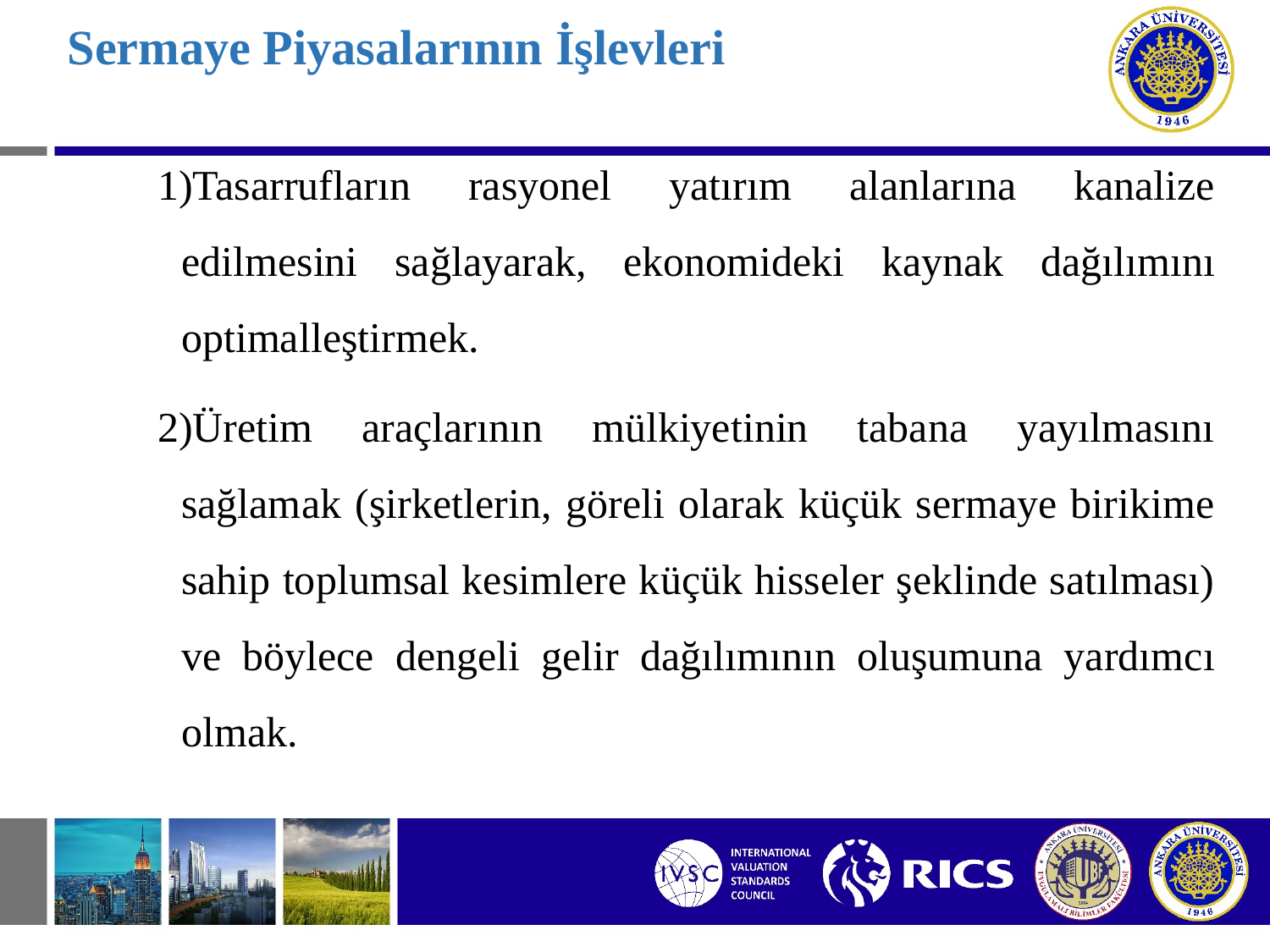

# Sermaye Piyasalarının İşlevleri
Tasarrufların rasyonel yatırım alanlarına kanalize edilmesini sağlayarak, ekonomideki kaynak dağılımını optimalleştirmek.
Üretim araçlarının mülkiyetinin tabana yayılmasını sağlamak (şirketlerin, göreli olarak küçük sermaye birikime sahip toplumsal kesimlere küçük hisseler şeklinde satılması) ve böylece dengeli gelir dağılımının oluşumuna yardımcı olmak.